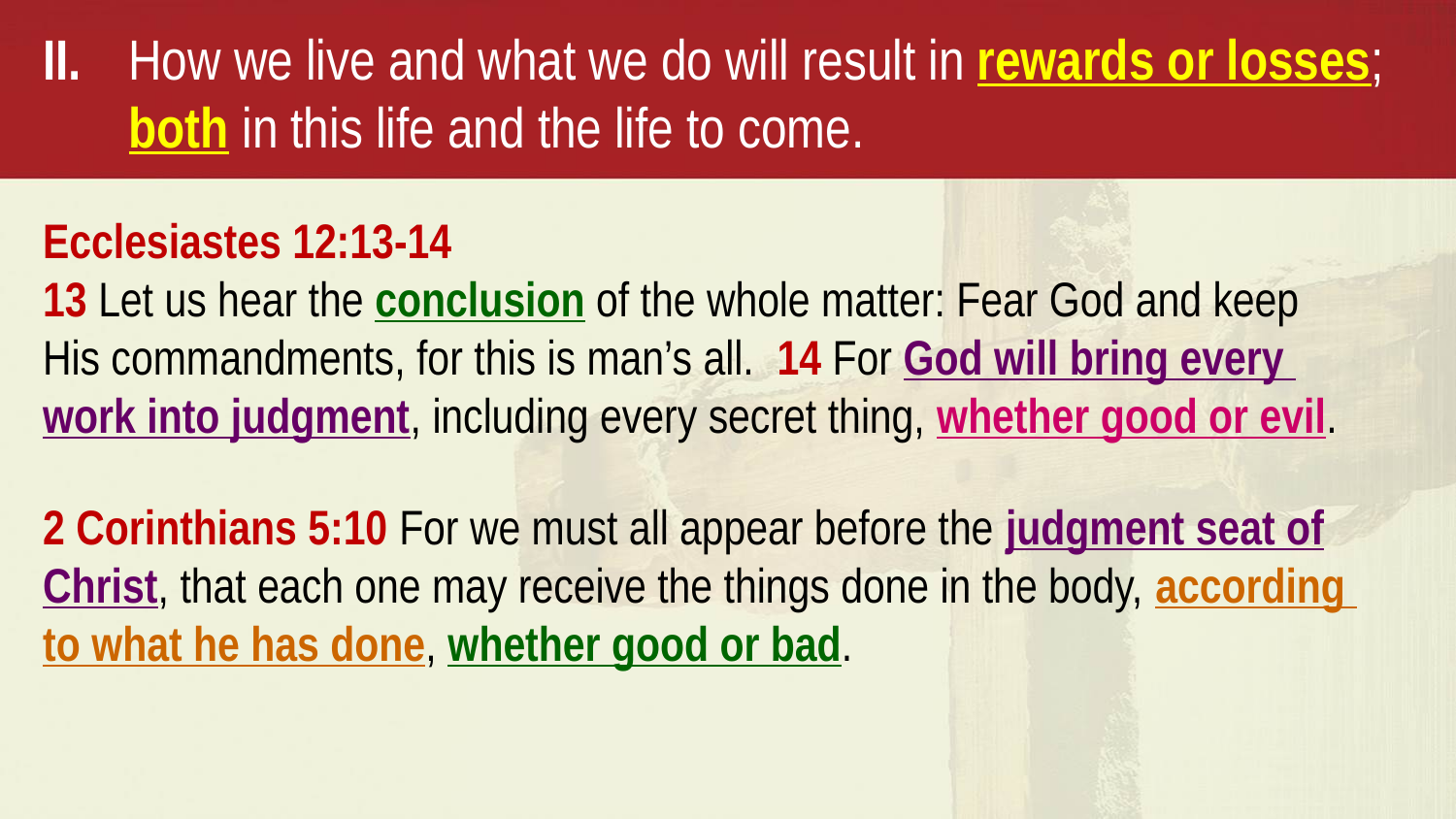

II. 		How we live and what we do will result in rewards or losses; 			both in this life and the life to come.
Ecclesiastes 12:13-14
13 Let us hear the conclusion of the whole matter: Fear God and keep
His commandments, for this is man’s all.  14 For God will bring every
work into judgment, including every secret thing, whether good or evil.
2 Corinthians 5:10 For we must all appear before the judgment seat of Christ, that each one may receive the things done in the body, according
to what he has done, whether good or bad.